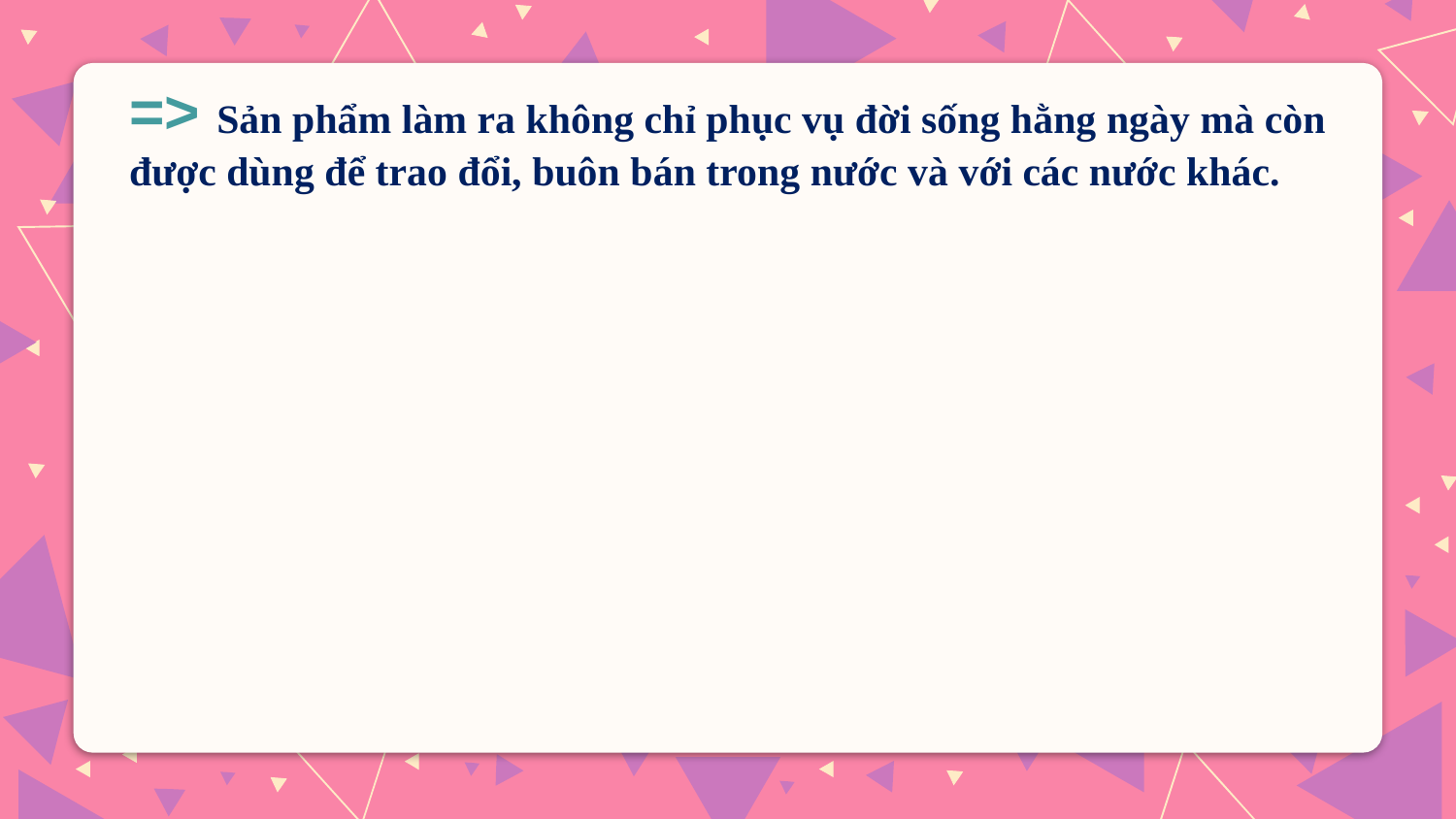

# => Sản phẩm làm ra không chỉ phục vụ đời sống hằng ngày mà còn được dùng để trao đổi, buôn bán trong nước và với các nước khác.